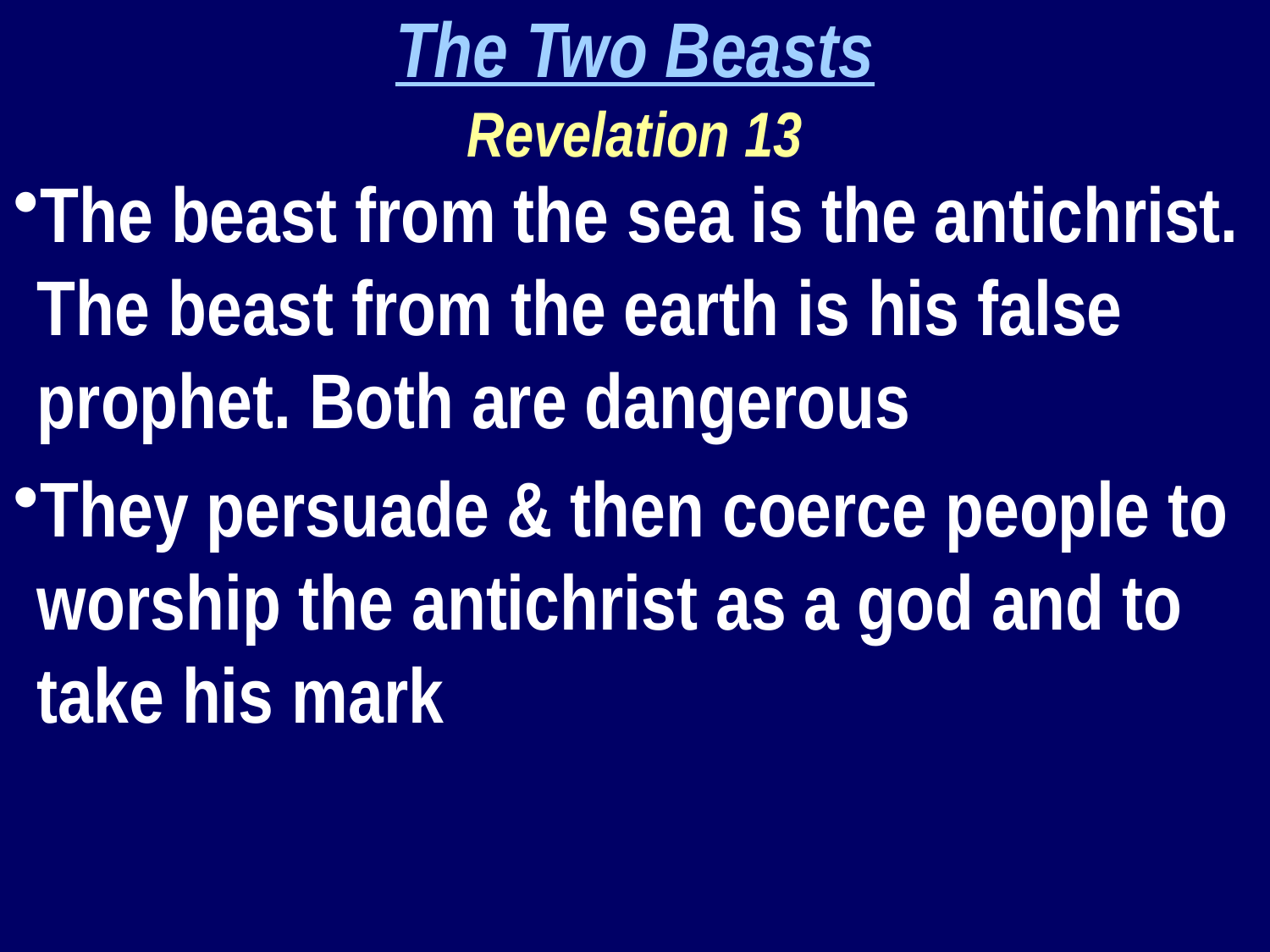

The Two Beasts
Revelation 13
The beast from the sea is the antichrist. The beast from the earth is his false prophet. Both are dangerous
They persuade & then coerce people to worship the antichrist as a god and to take his mark